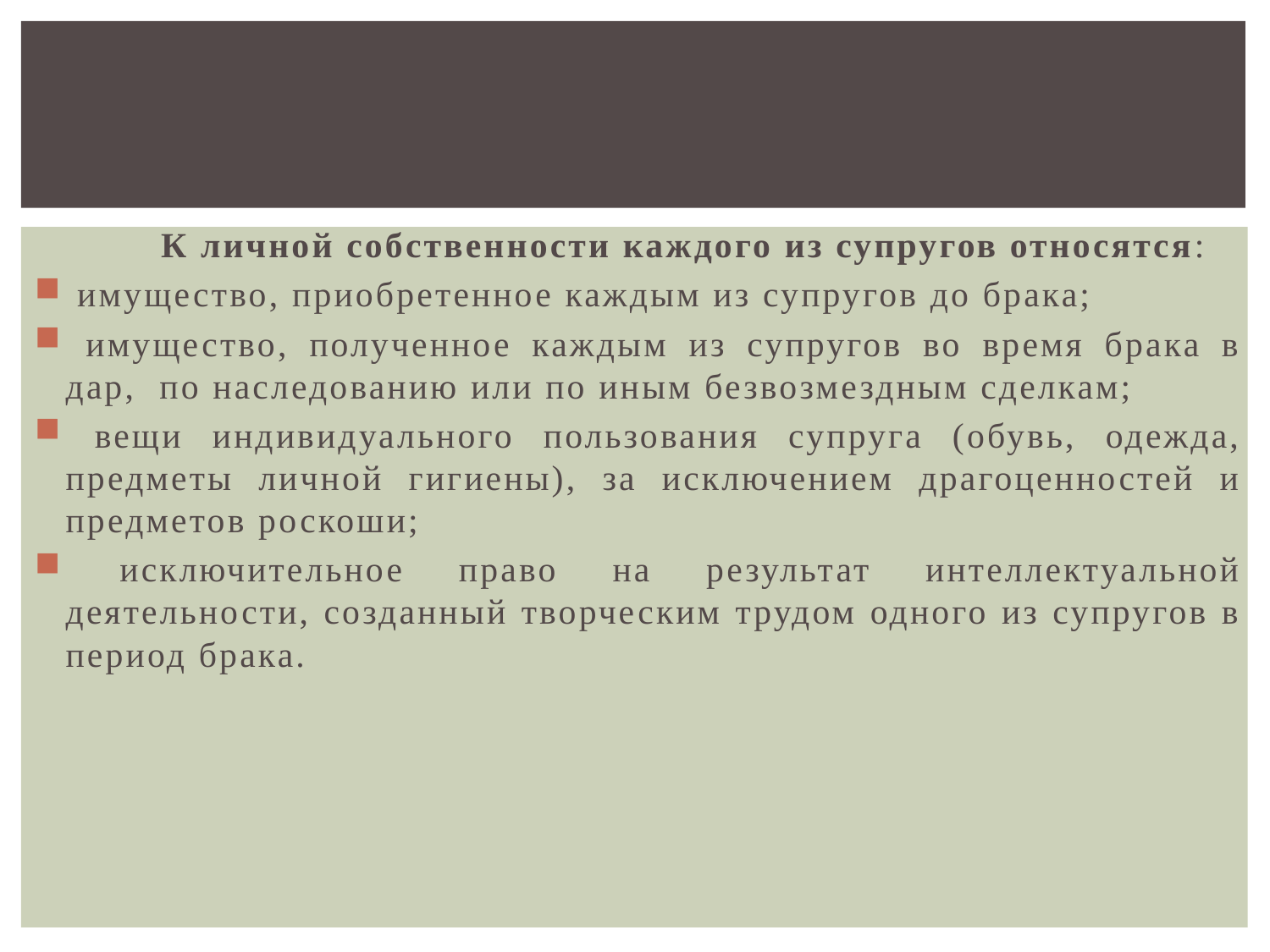

К личной собственности каждого из супругов относятся:
 имущество, приобретенное каждым из супругов до брака;
 имущество, полученное каждым из супругов во время брака в дар,  по наследованию или по иным безвозмездным сделкам;
 вещи индивидуального пользования супруга (обувь, одежда, предметы личной гигиены), за исключением драгоценностей и предметов роскоши;
 исключительное право на результат интеллектуальной деятельности, созданный творческим трудом одного из супругов в период брака.